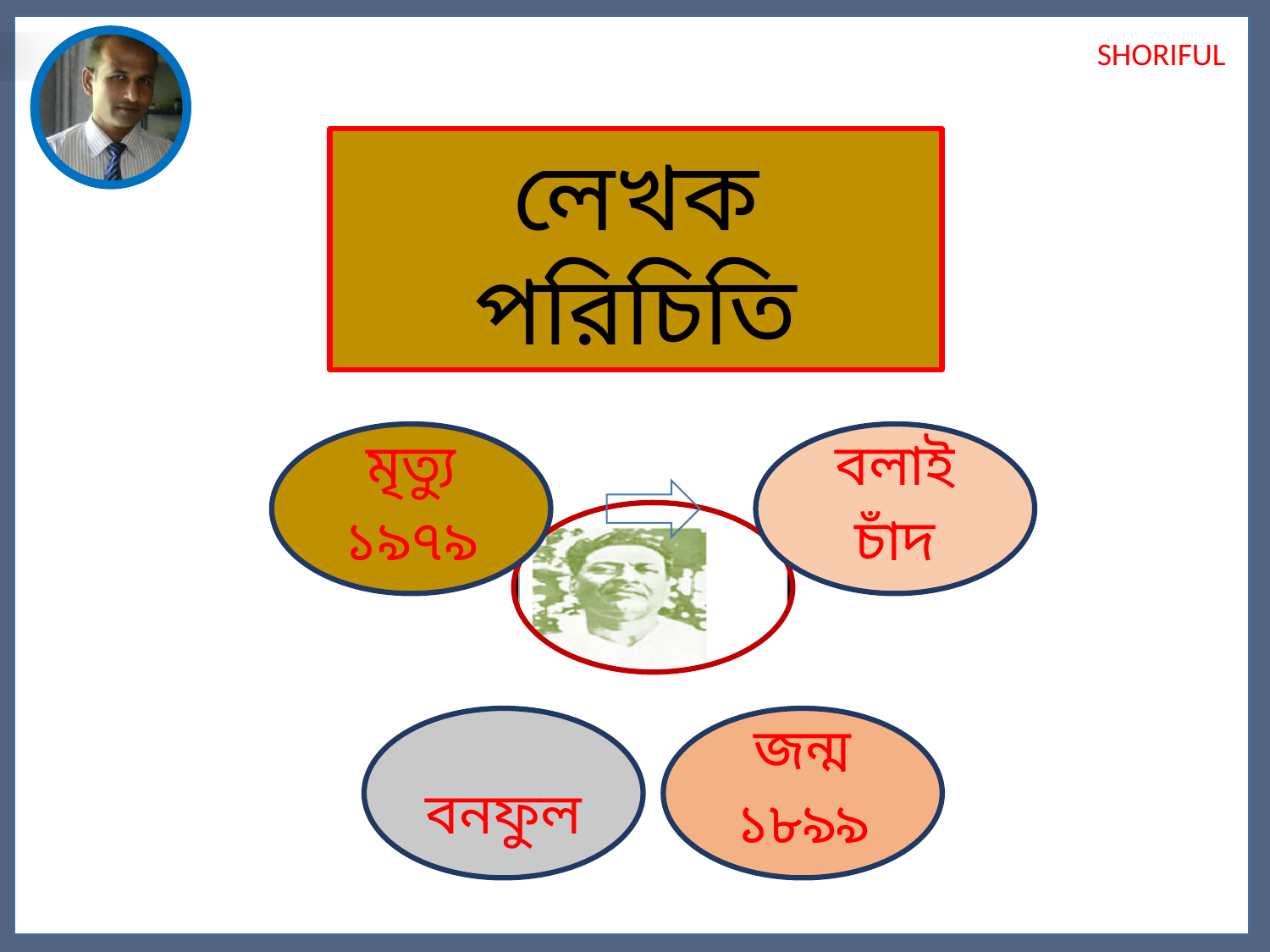

লেখক পরিচিতি
বলাই চাঁদ
জন্ম ১৮৯৯
মৃত্যু
১৯৭৯
 বনফুল